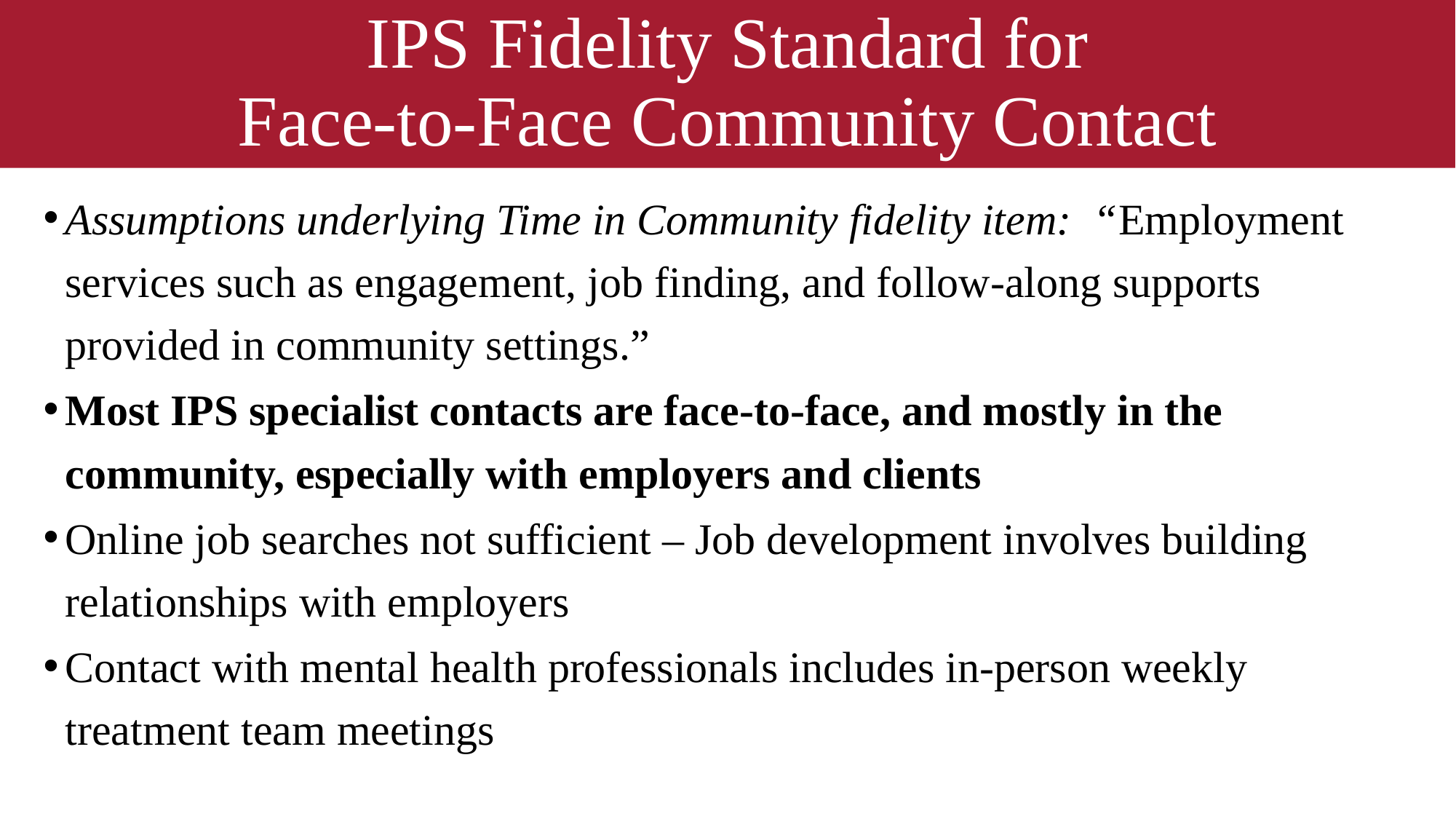

# IPS Fidelity Standard for Face-to-Face Community Contact
Assumptions underlying Time in Community fidelity item:  “Employment services such as engagement, job finding, and follow-along supports provided in community settings.”
Most IPS specialist contacts are face-to-face, and mostly in the community, especially with employers and clients
Online job searches not sufficient – Job development involves building relationships with employers
Contact with mental health professionals includes in-person weekly treatment team meetings